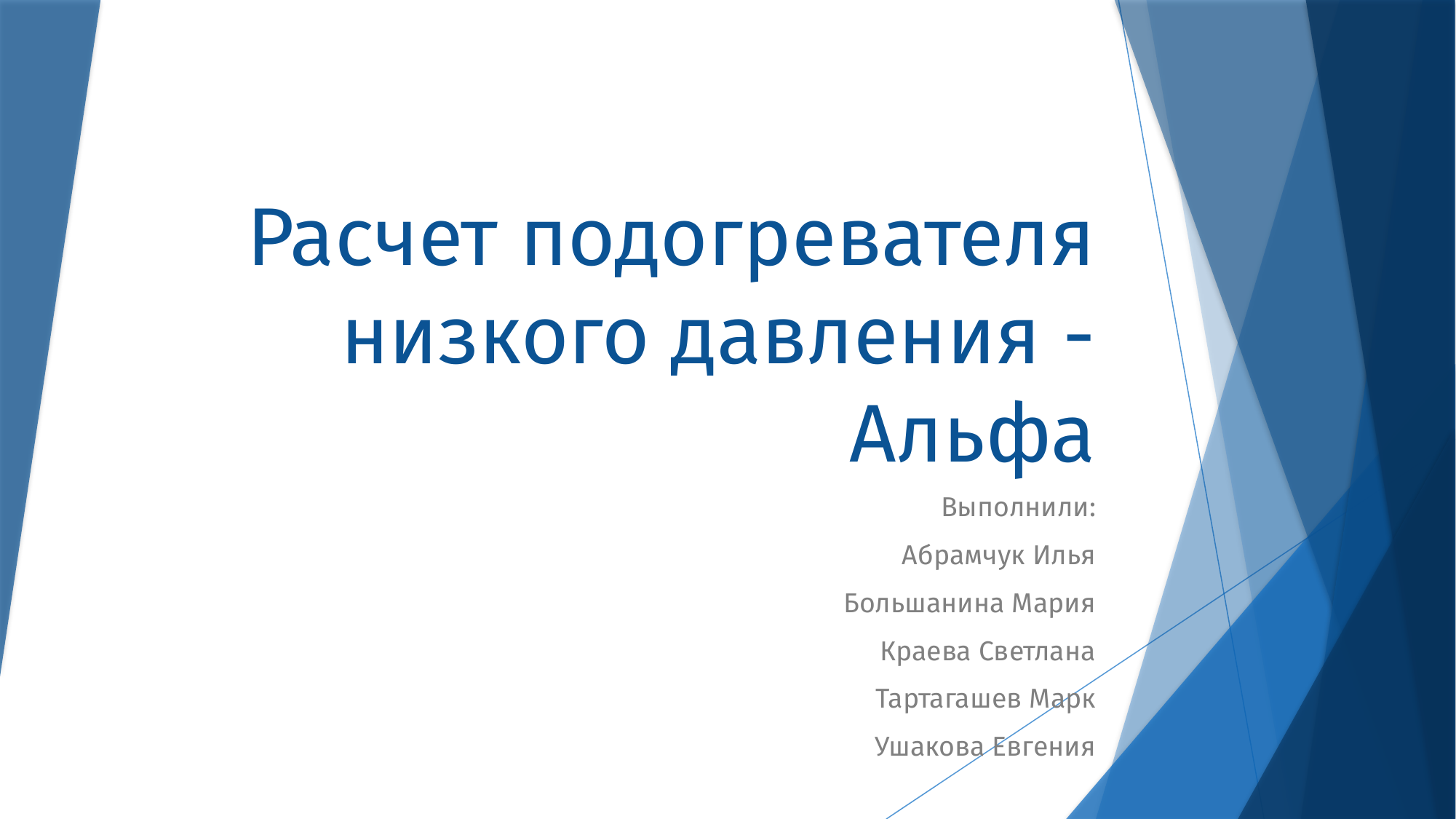

# Расчет подогревателя низкого давления - Альфа
Выполнили:
Абрамчук Илья
Большанина Мария
Краева Светлана
Тартагашев Марк
Ушакова Евгения